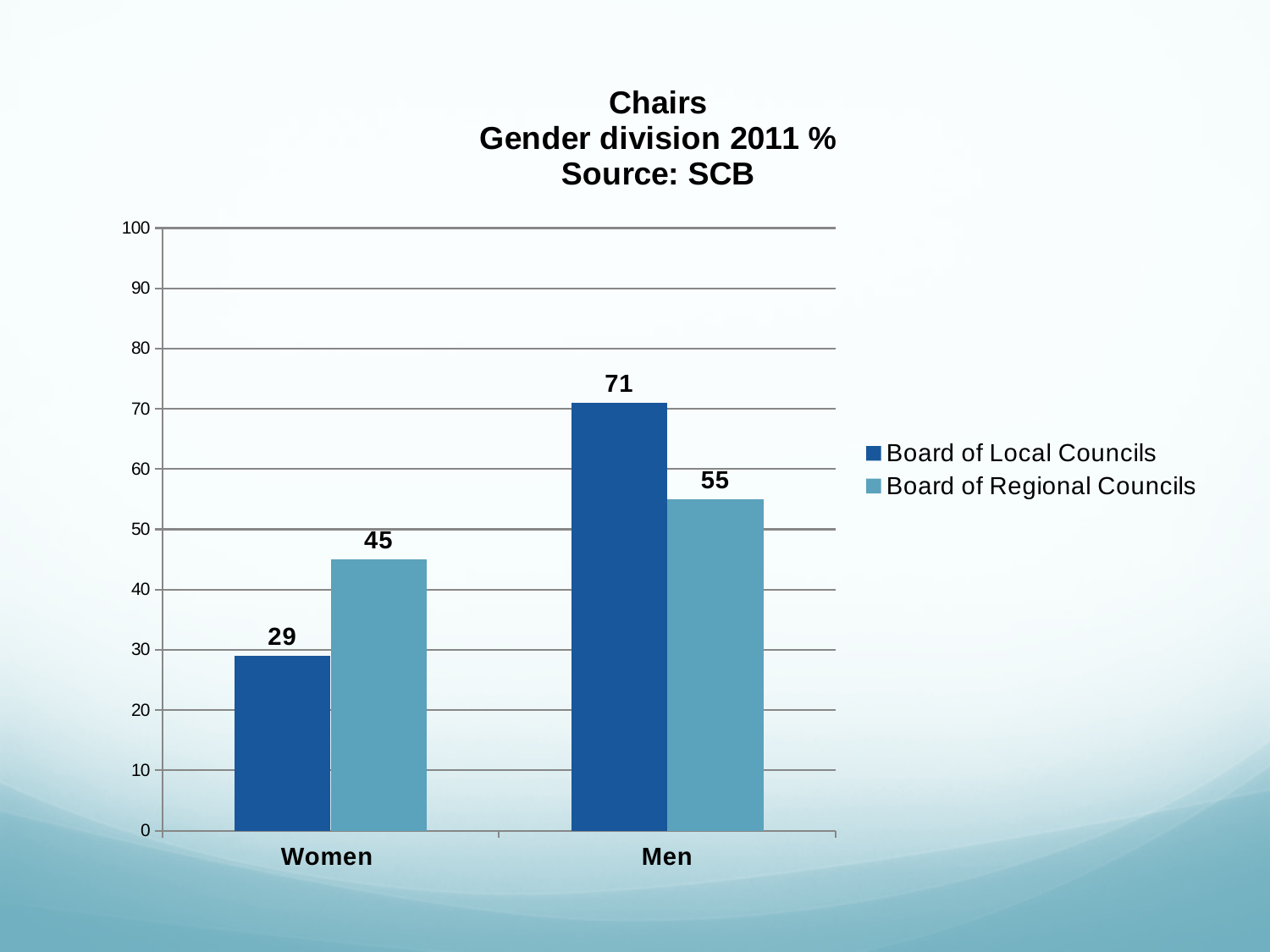

### Chart: Chairs
Gender division 2011 %
Source: SCB

| Category | Board of Local Councils | Board of Regional Councils |
|---|---|---|
| Women  | 29.0 | 45.0 |
| Men | 71.0 | 55.0 |